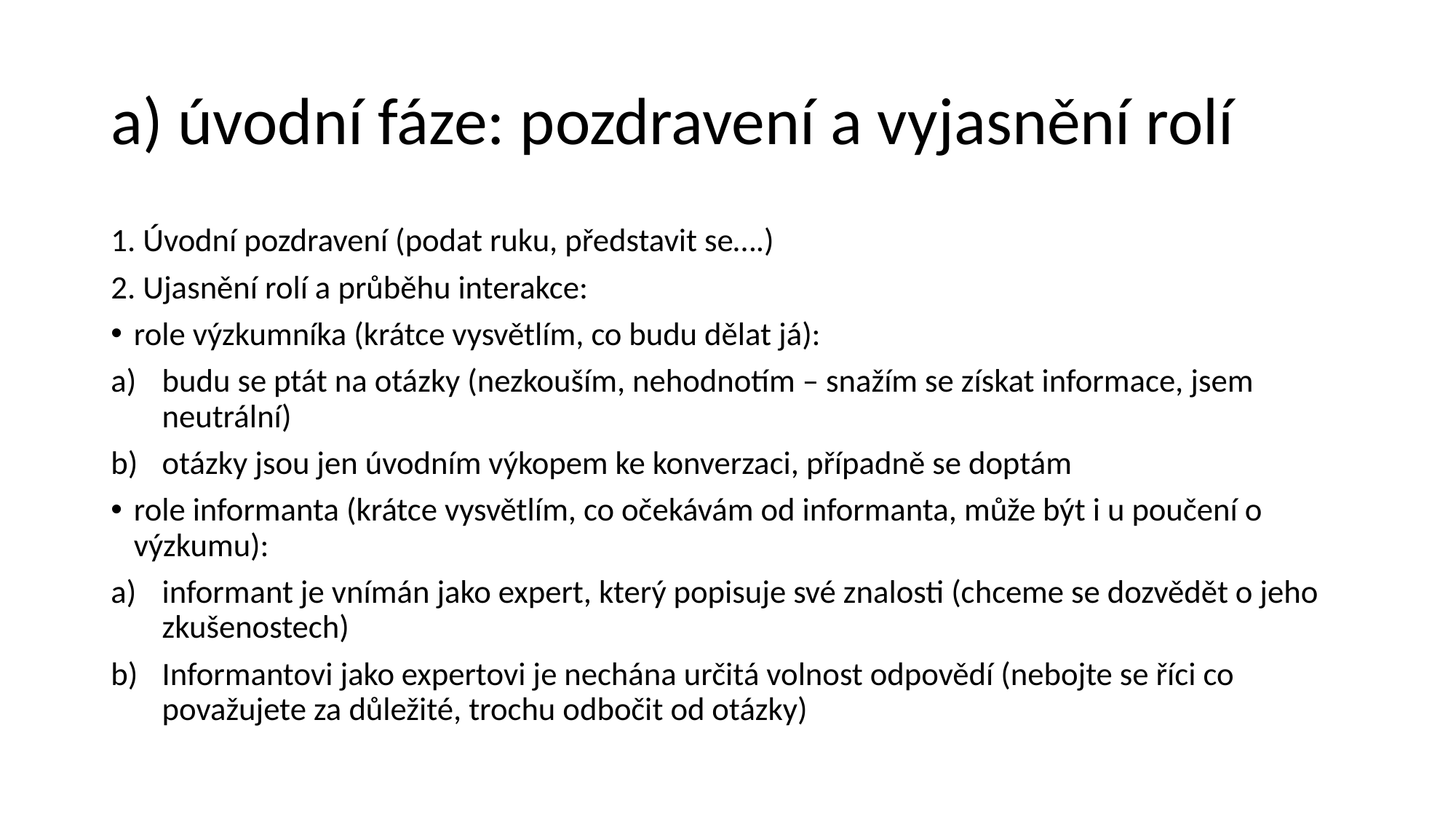

# a) úvodní fáze: pozdravení a vyjasnění rolí
1. Úvodní pozdravení (podat ruku, představit se….)
2. Ujasnění rolí a průběhu interakce:
role výzkumníka (krátce vysvětlím, co budu dělat já):
budu se ptát na otázky (nezkouším, nehodnotím – snažím se získat informace, jsem neutrální)
otázky jsou jen úvodním výkopem ke konverzaci, případně se doptám
role informanta (krátce vysvětlím, co očekávám od informanta, může být i u poučení o výzkumu):
informant je vnímán jako expert, který popisuje své znalosti (chceme se dozvědět o jeho zkušenostech)
Informantovi jako expertovi je nechána určitá volnost odpovědí (nebojte se říci co považujete za důležité, trochu odbočit od otázky)